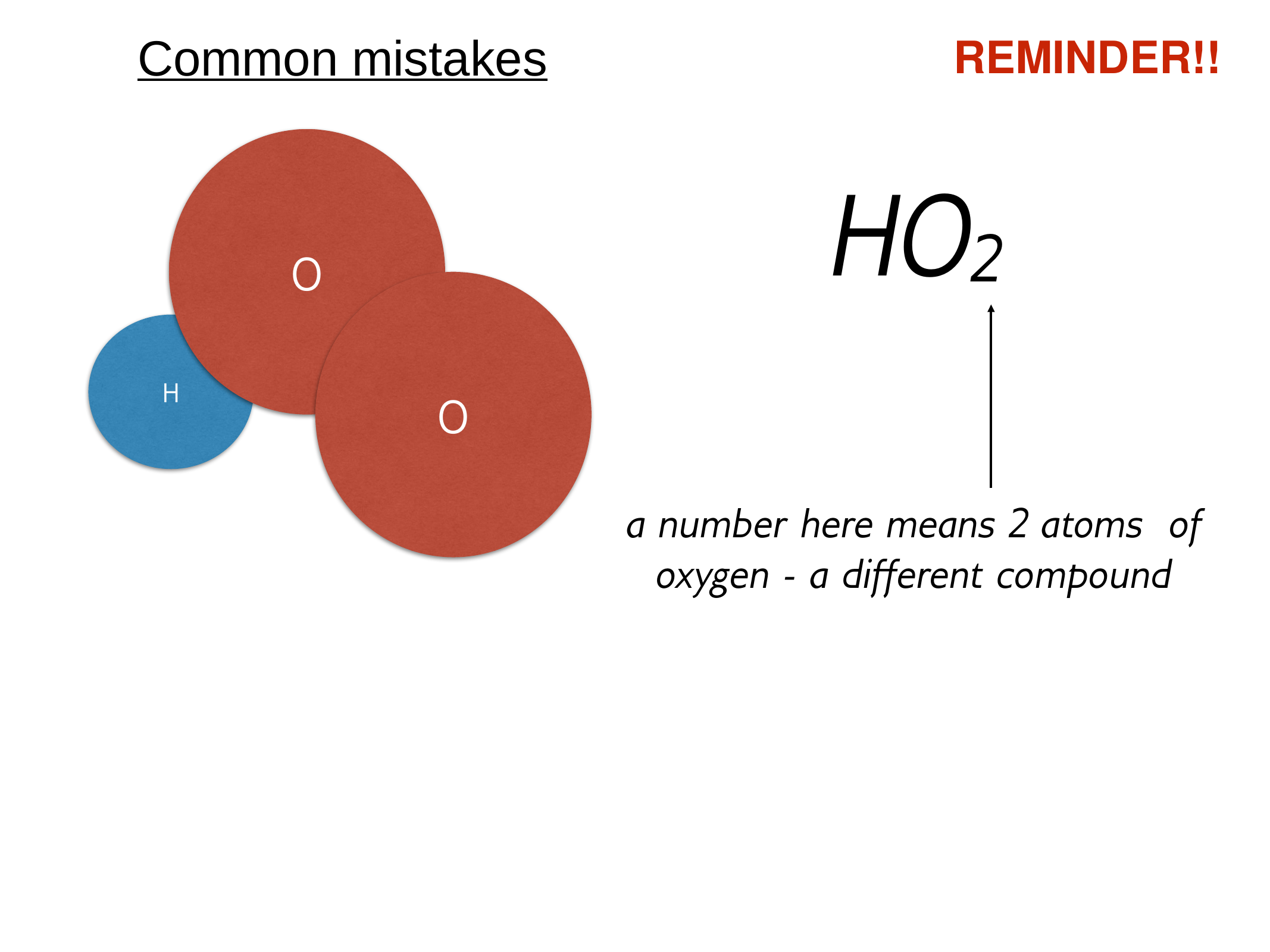

Common mistakes
REMINDER!!
O
H
HO2
O

a number here means 2 atoms  of oxygen - a different compound